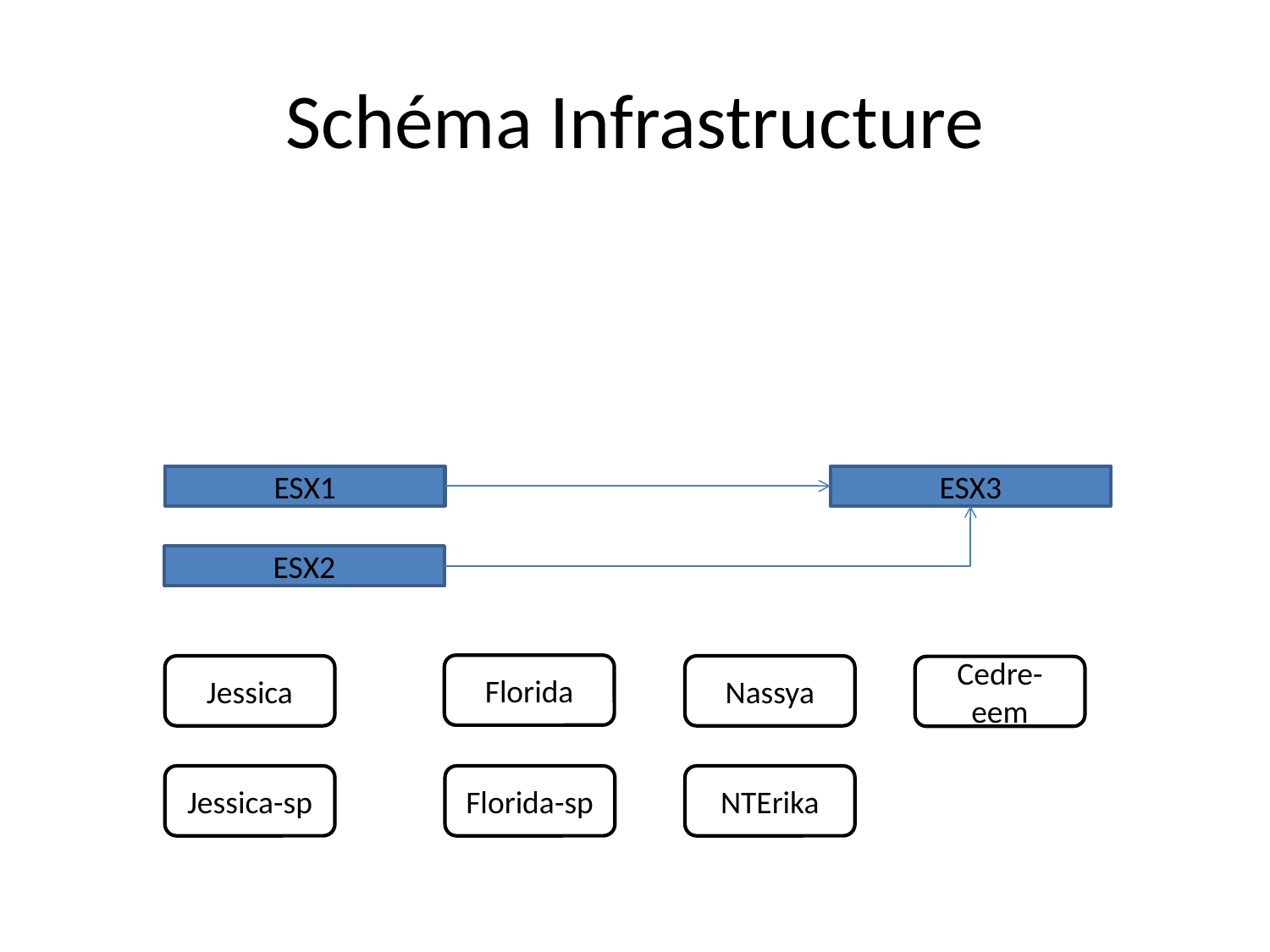

# Schéma Infrastructure
ESX1
ESX3
ESX2
Florida
Jessica
Nassya
Cedre-eem
Jessica-sp
Florida-sp
NTErika